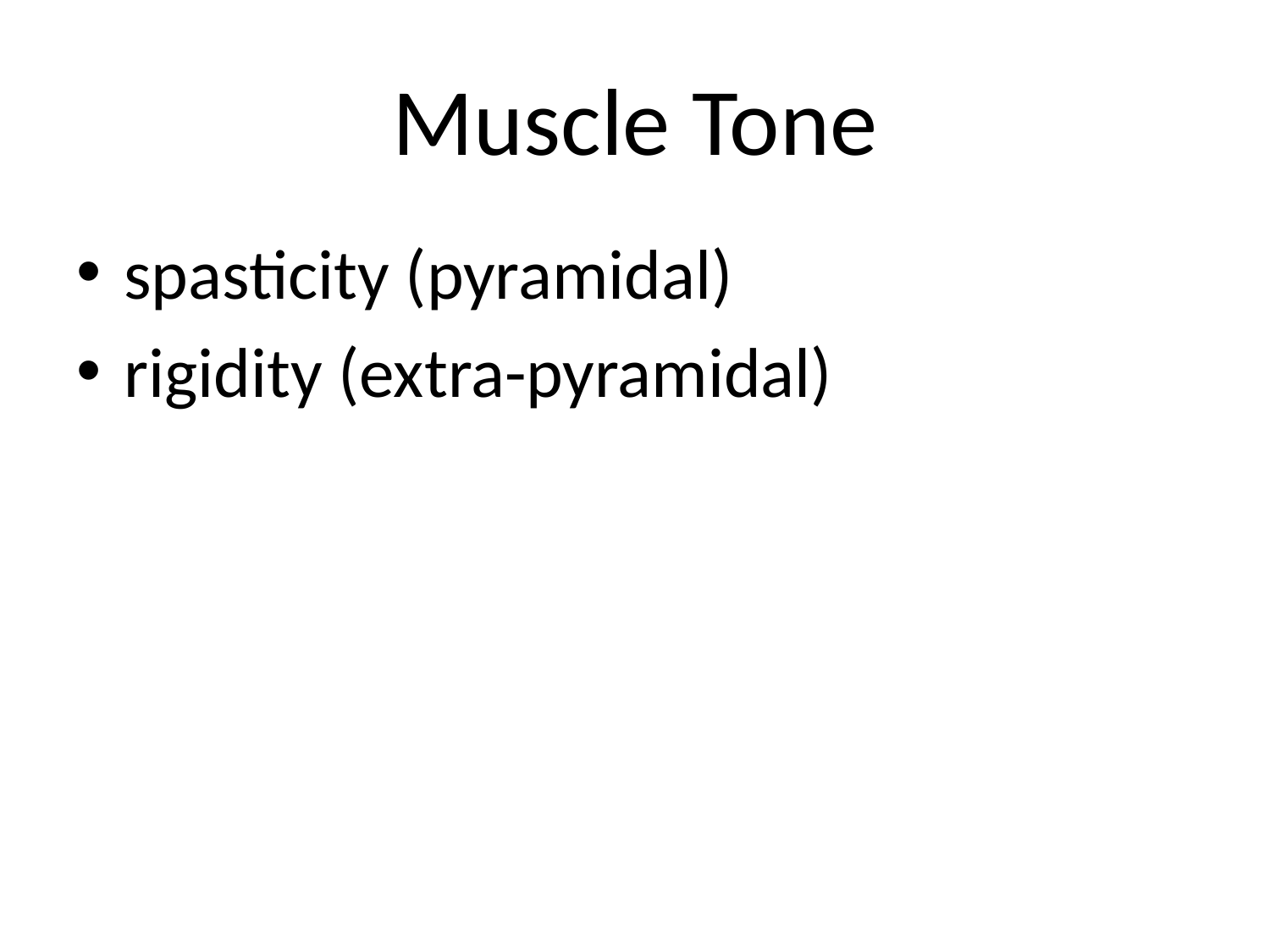

# Muscle Tone
spasticity (pyramidal)
rigidity (extra-pyramidal)